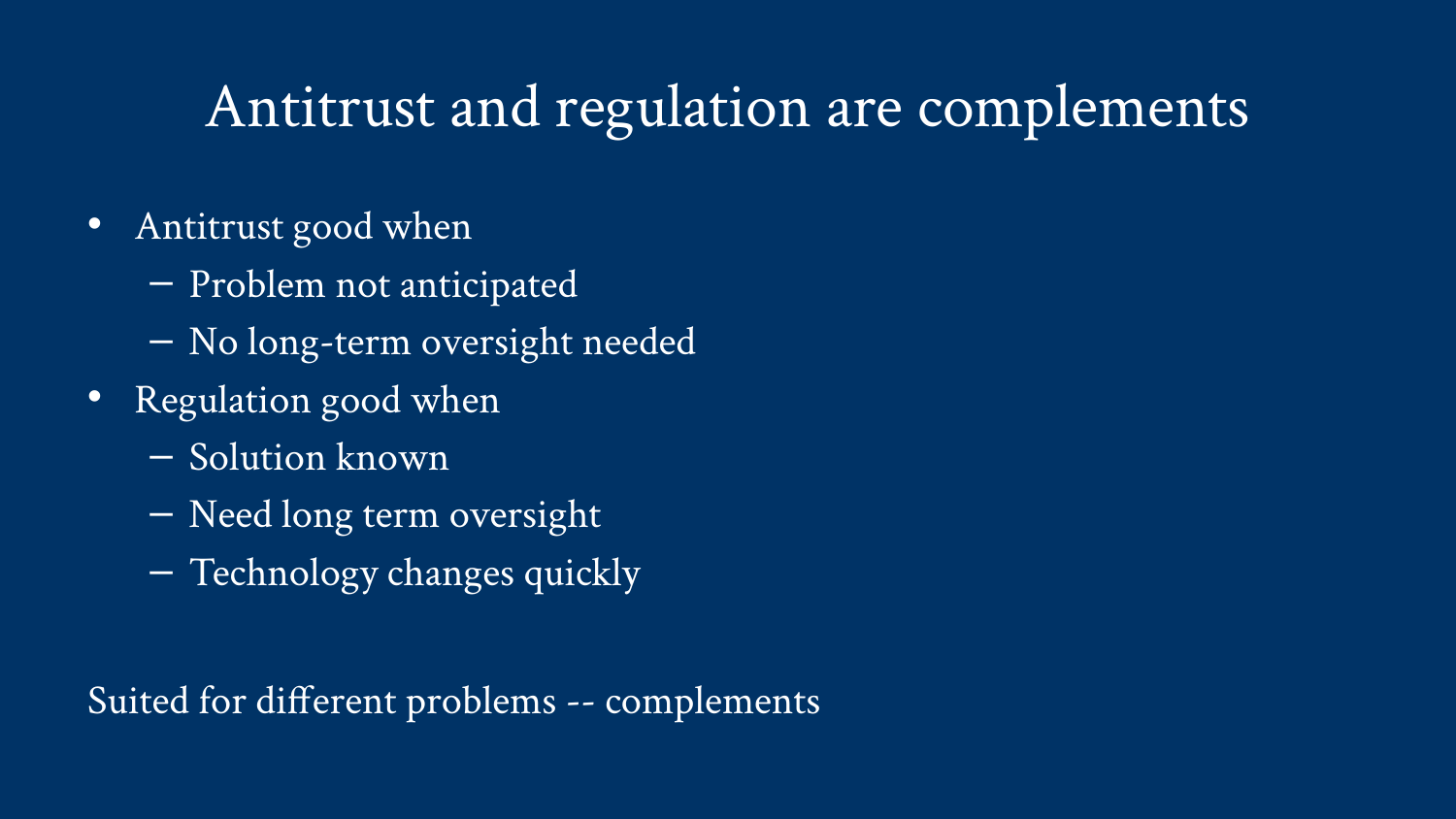

# Antitrust and regulation are complements
Antitrust good when
Problem not anticipated
No long-term oversight needed
Regulation good when
Solution known
Need long term oversight
Technology changes quickly

Suited for different problems -- complements